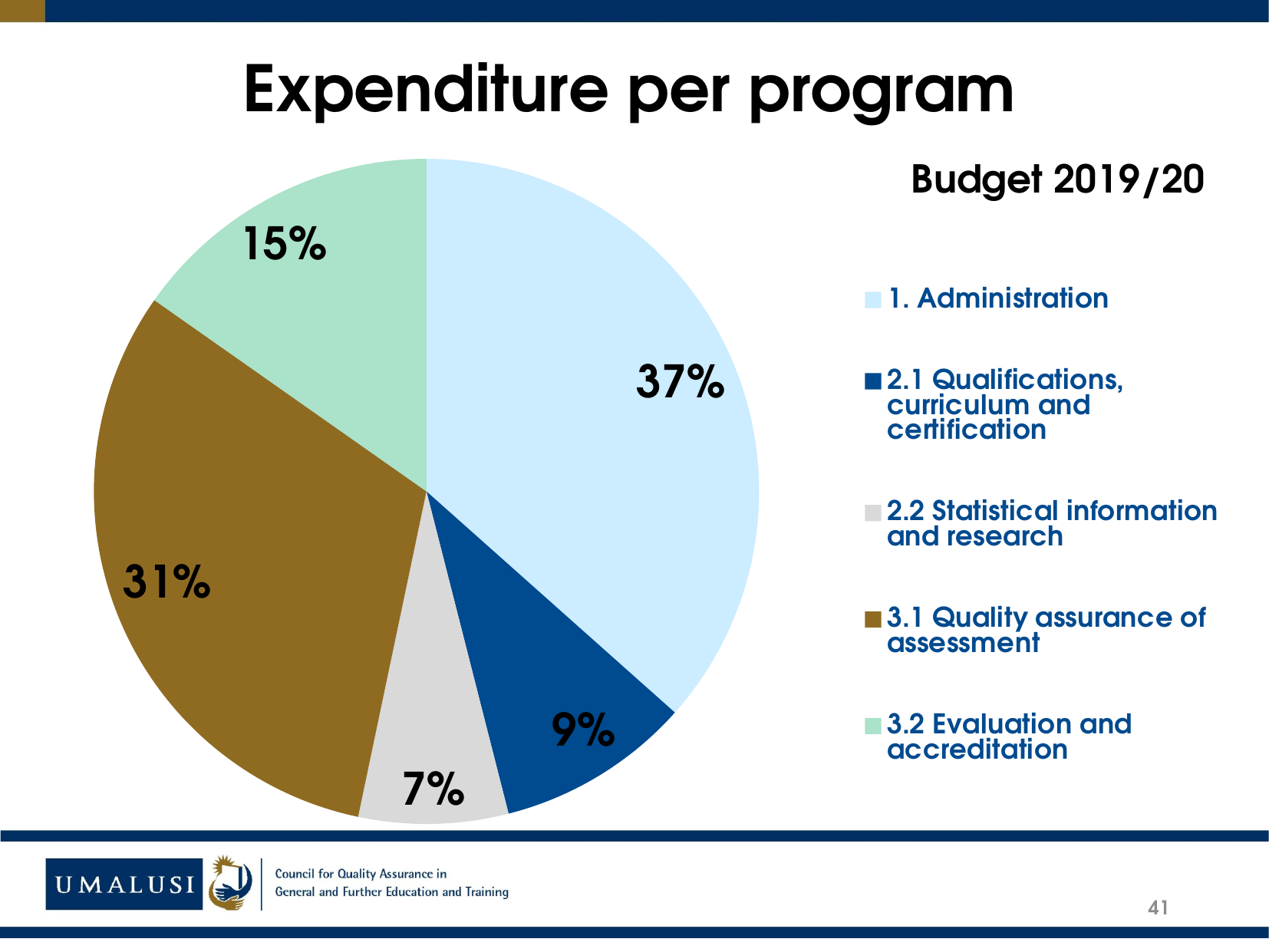

### Chart: Budget 2019/20

| Category | Budget 2019/20 | Budget 2019/202 |
|---|---|---|
| 1. Administration | 0.36578255960394324 | 67383.0 |
| 2.1 Qualifications, curriculum and certification | 0.0945086203152821 | 17410.0 |
| 2.2 Statistical information and research | 0.07265384114300603 | 13384.0 |
| 3.1 Quality assurance of assessment | 0.31456008164328836 | 57947.0 |
| 3.2 Evaluation and accreditation | 0.15249489729448043 | 28092.0 |
41